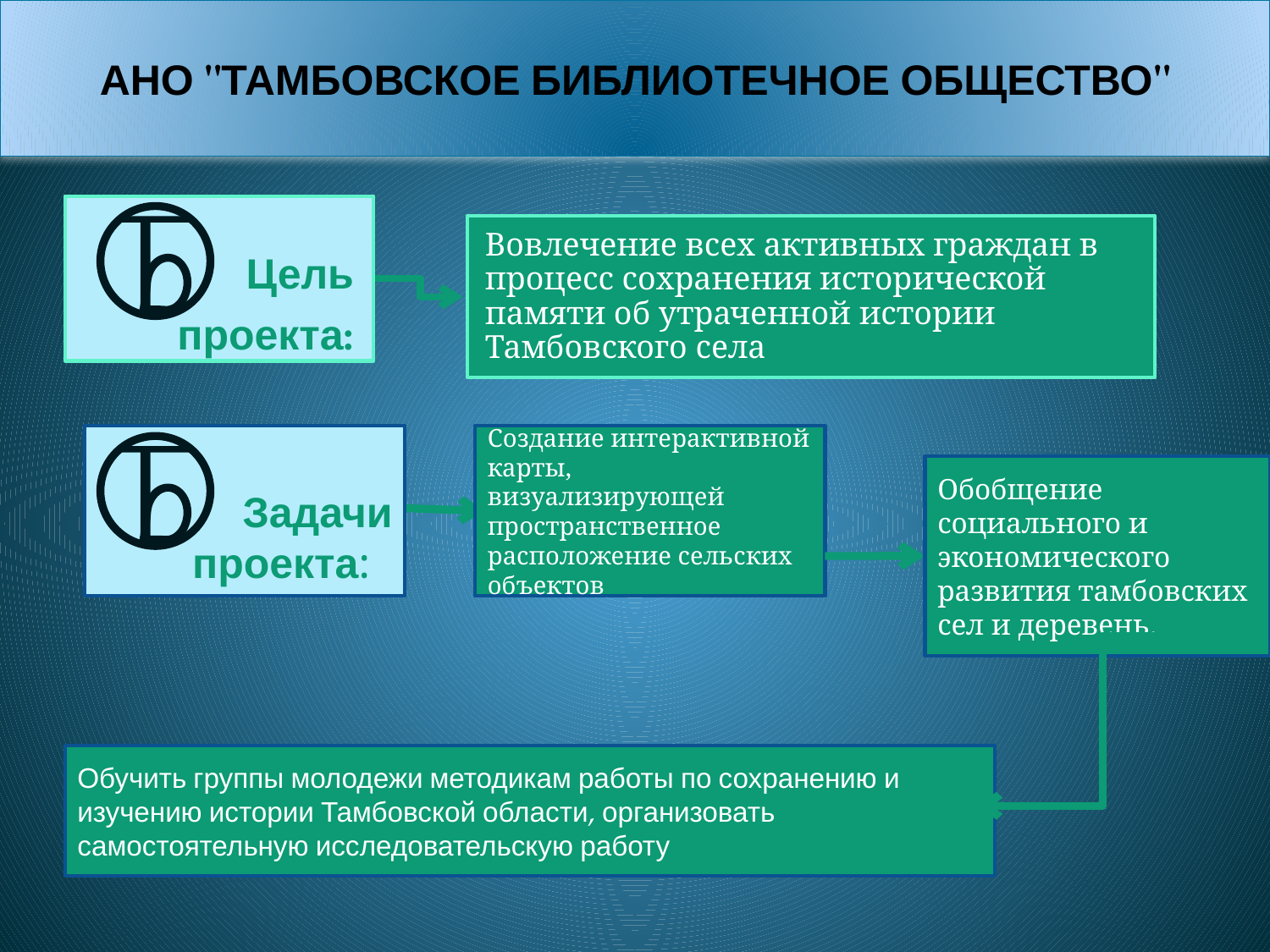

АНО "ТАМБОВСКОЕ БИБЛИОТЕЧНОЕ ОБЩЕСТВО"

Цель
проекта:
Вовлечение всех активных граждан в процесс сохранения исторической памяти об утраченной истории Тамбовского села

Задачи проекта:
Создание интерактивной карты, визуализирующей пространственное расположение сельских объектов

Обобщение социального и экономического развития тамбовских сел и деревень.

Обучить группы молодежи методикам работы по сохранению и изучению истории Тамбовской области, организовать самостоятельную исследовательскую работу